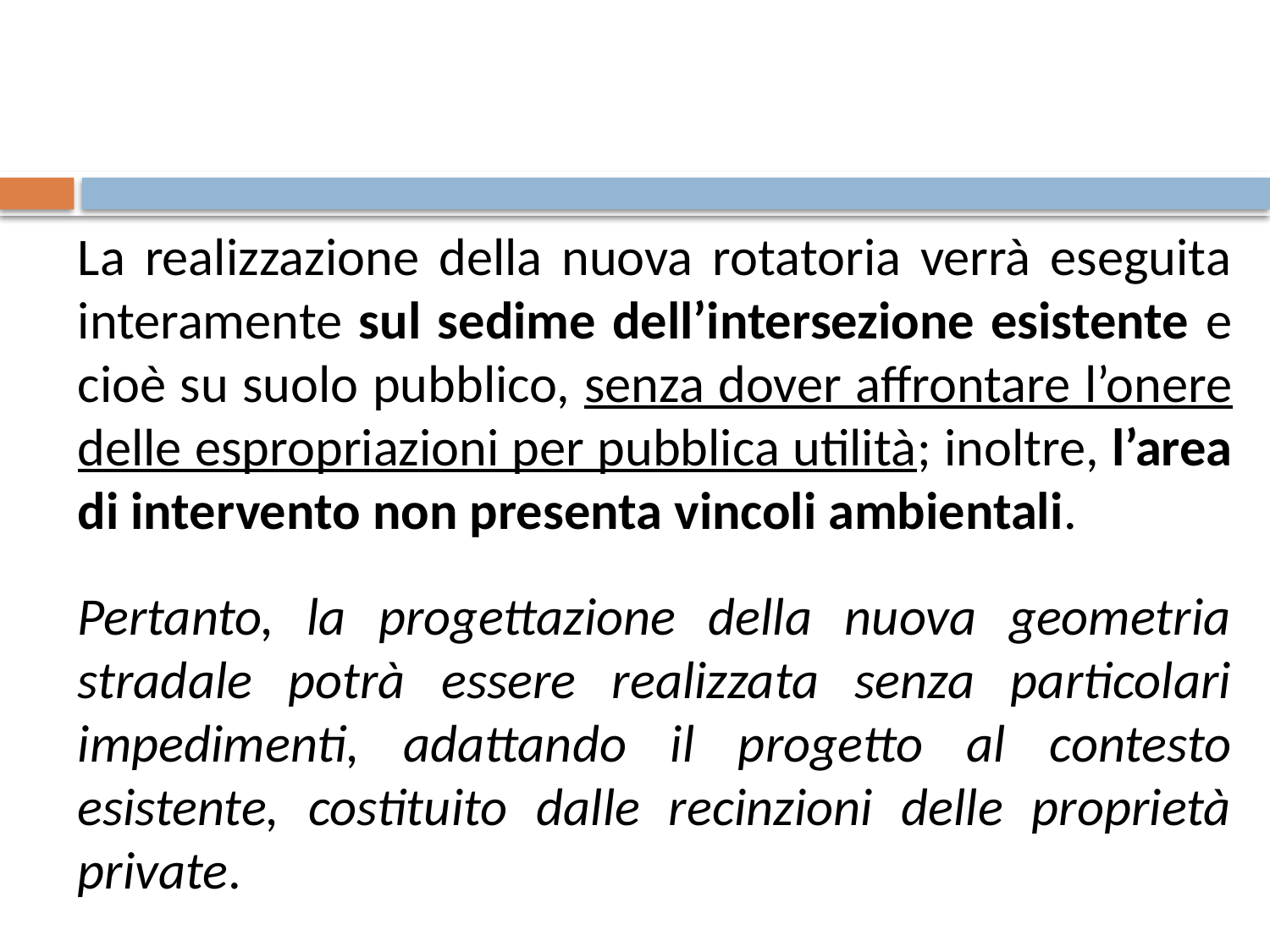

La realizzazione della nuova rotatoria verrà eseguita interamente sul sedime dell’intersezione esistente e cioè su suolo pubblico, senza dover affrontare l’onere delle espropriazioni per pubblica utilità; inoltre, l’area di intervento non presenta vincoli ambientali.

Pertanto, la progettazione della nuova geometria stradale potrà essere realizzata senza particolari impedimenti, adattando il progetto al contesto esistente, costituito dalle recinzioni delle proprietà private.